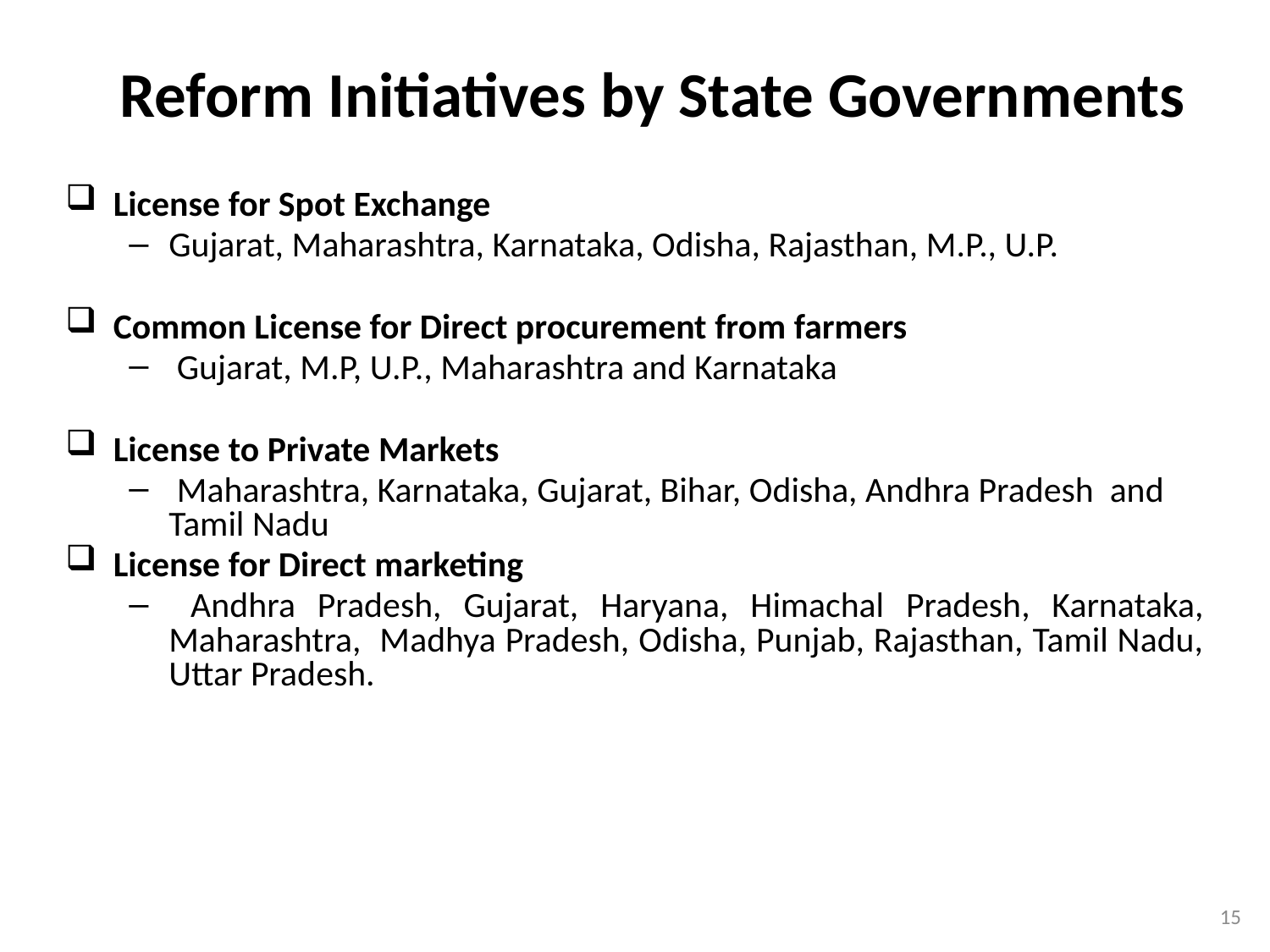

# Reform Initiatives by State Governments

License for Spot Exchange
Gujarat, Maharashtra, Karnataka, Odisha, Rajasthan, M.P., U.P.

Common License for Direct procurement from farmers
 Gujarat, M.P, U.P., Maharashtra and Karnataka

License to Private Markets
 Maharashtra, Karnataka, Gujarat, Bihar, Odisha, Andhra Pradesh  and Tamil Nadu
License for Direct marketing
 Andhra Pradesh, Gujarat, Haryana, Himachal Pradesh, Karnataka, Maharashtra,  Madhya Pradesh, Odisha, Punjab, Rajasthan, Tamil Nadu, Uttar Pradesh.
15